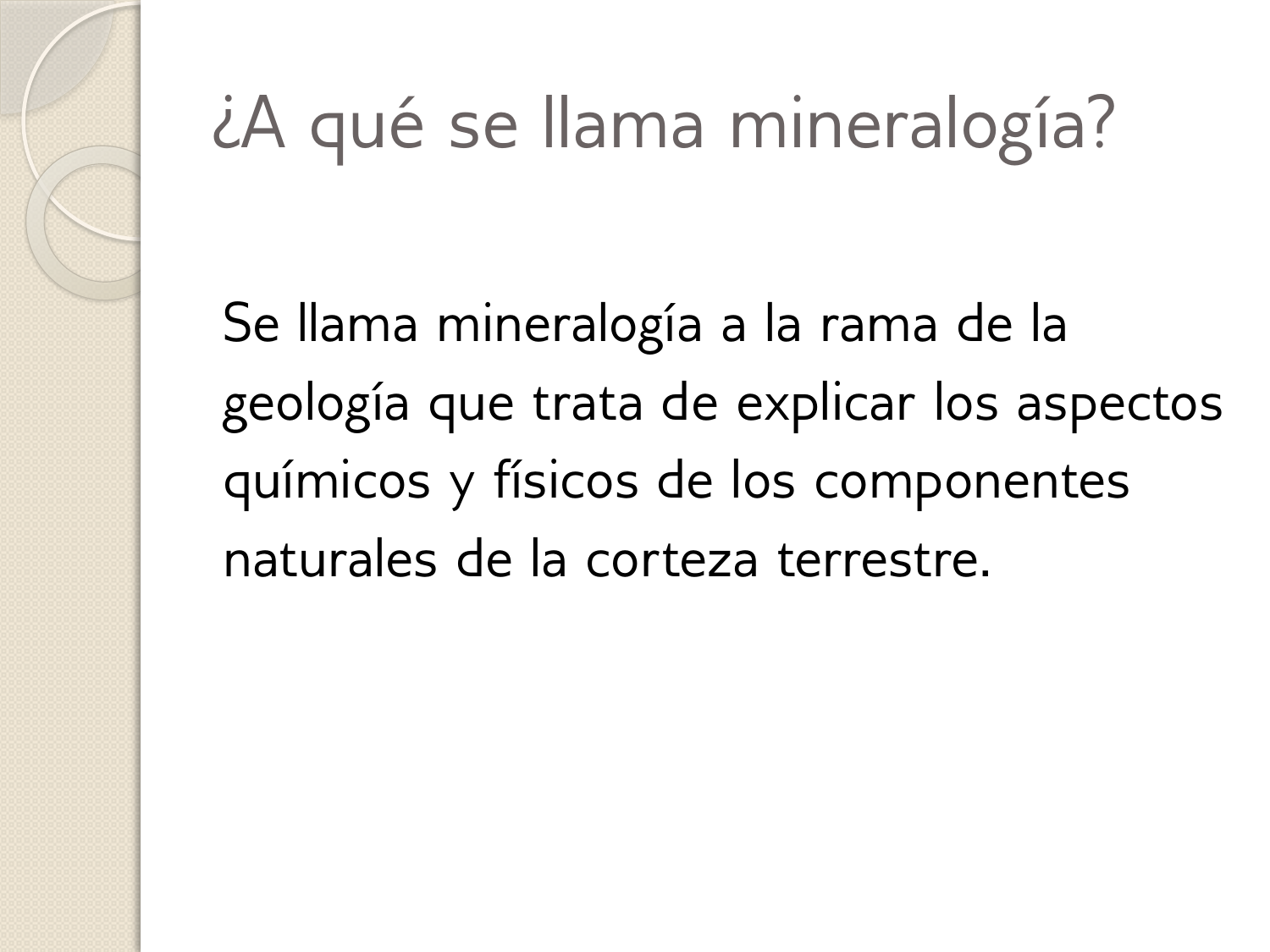

# ¿A qué se llama mineralogía?

Se llama mineralogía a la rama de la
geología que trata de explicar los aspectos
químicos y físicos de los componentes
naturales de la corteza terrestre.